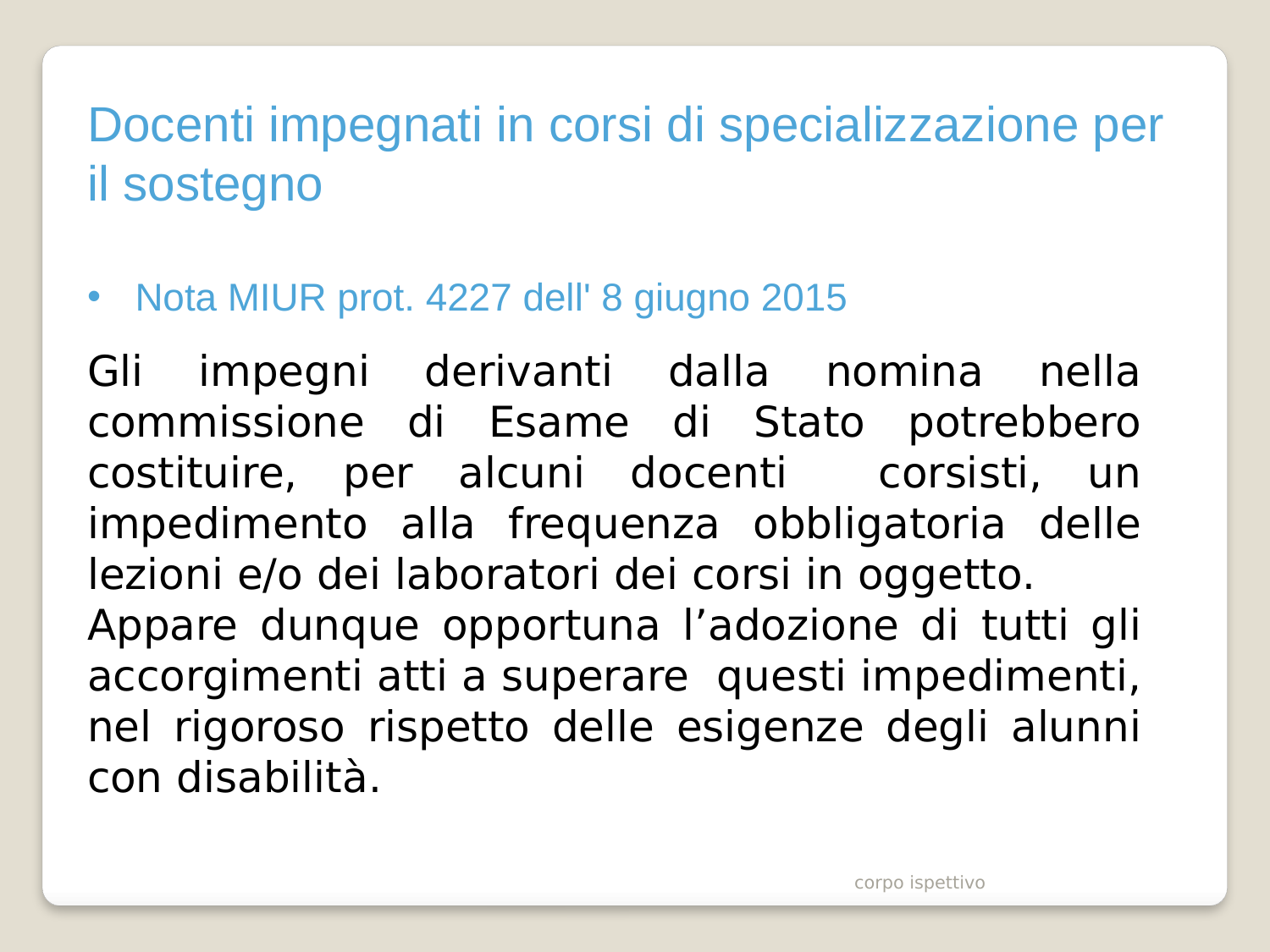

Docenti impegnati in corsi di specializzazione per il sostegno
Nota MIUR prot. 4227 dell' 8 giugno 2015

Gli impegni derivanti dalla nomina nella commissione di Esame di Stato potrebbero costituire, per alcuni docenti  corsisti, un impedimento alla frequenza obbligatoria delle lezioni e/o dei laboratori dei corsi in oggetto.
Appare dunque opportuna l’adozione di tutti gli accorgimenti atti a superare  questi impedimenti, nel rigoroso rispetto delle esigenze degli alunni con disabilità.
corpo ispettivo